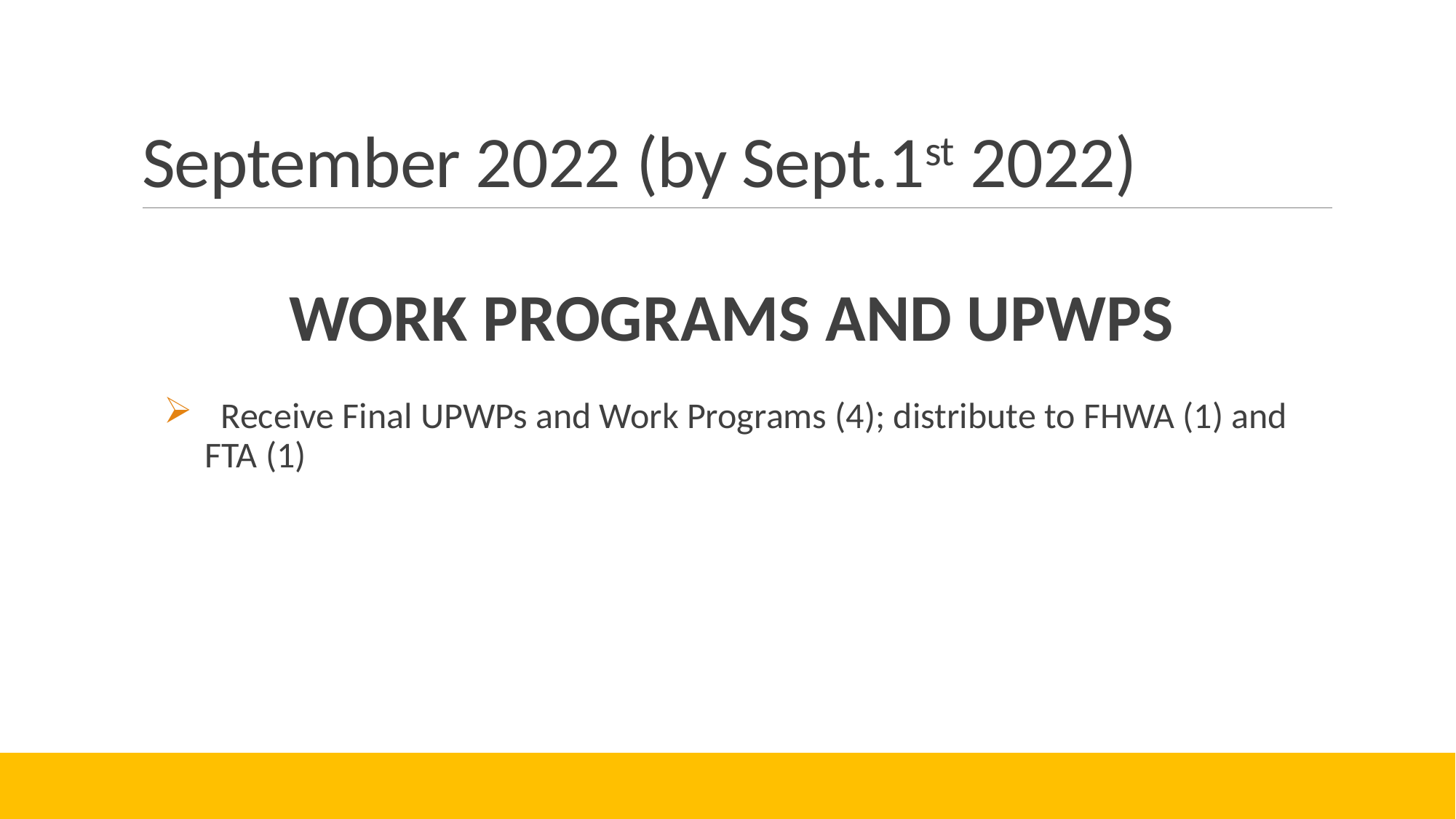

# September 2022 (by Sept.1st 2022)

WORK PROGRAMS AND UPWPS

  Receive Final UPWPs and Work Programs (4); distribute to FHWA (1) and FTA (1)